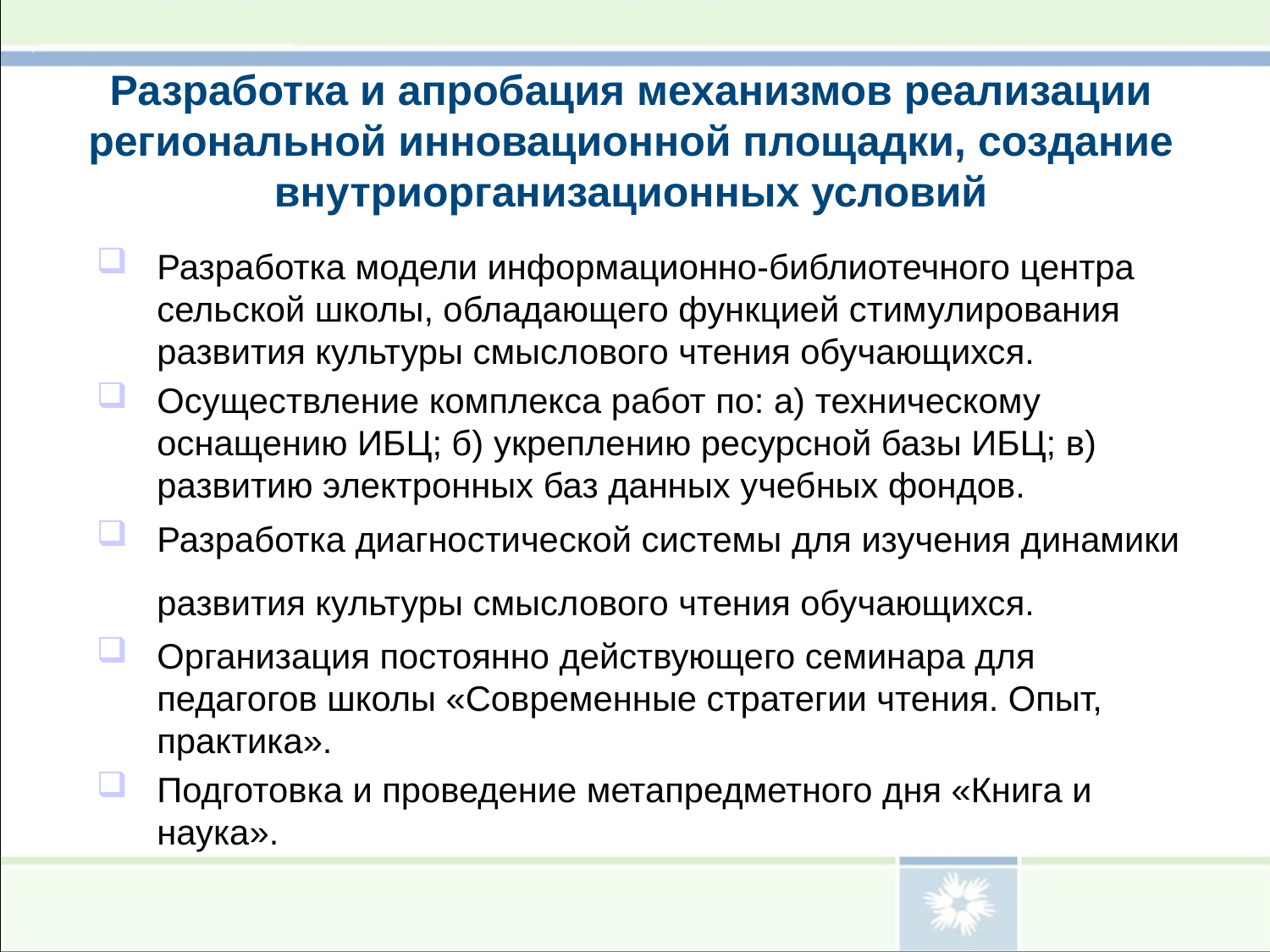

# Разработка и апробация механизмов реализации региональной инновационной площадки, создание внутриорганизационных условий
Разработка модели информационно-библиотечного центра сельской школы, обладающего функцией стимулирования развития культуры смыслового чтения обучающихся.
Осуществление комплекса работ по: а) техническому оснащению ИБЦ; б) укреплению ресурсной базы ИБЦ; в) развитию электронных баз данных учебных фондов.
Разработка диагностической системы для изучения динамики развития культуры смыслового чтения обучающихся.
Организация постоянно действующего семинара для педагогов школы «Современные стратегии чтения. Опыт, практика».
Подготовка и проведение метапредметного дня «Книга и наука».